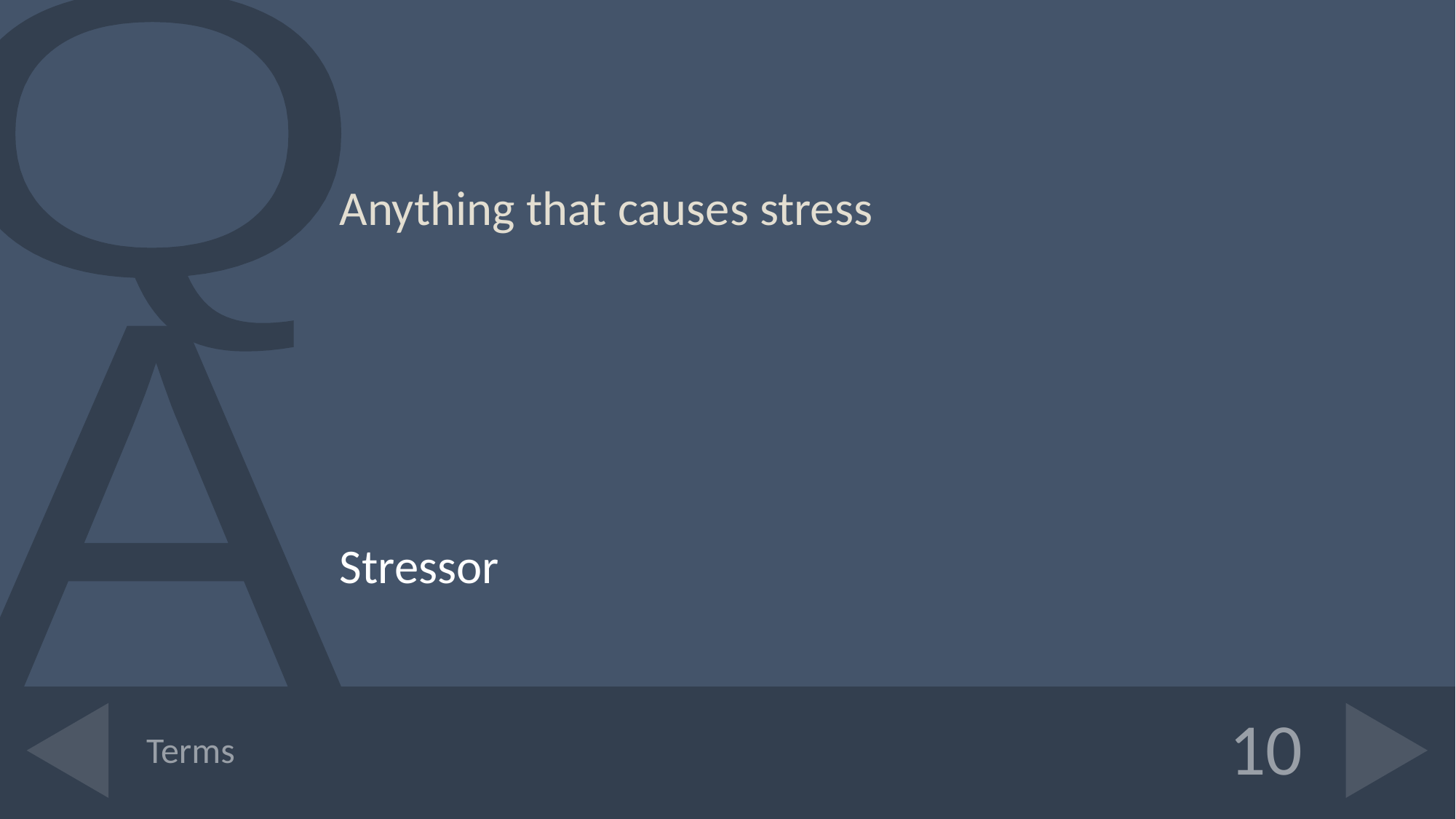

Anything that causes stress

Stressor
# Terms
10